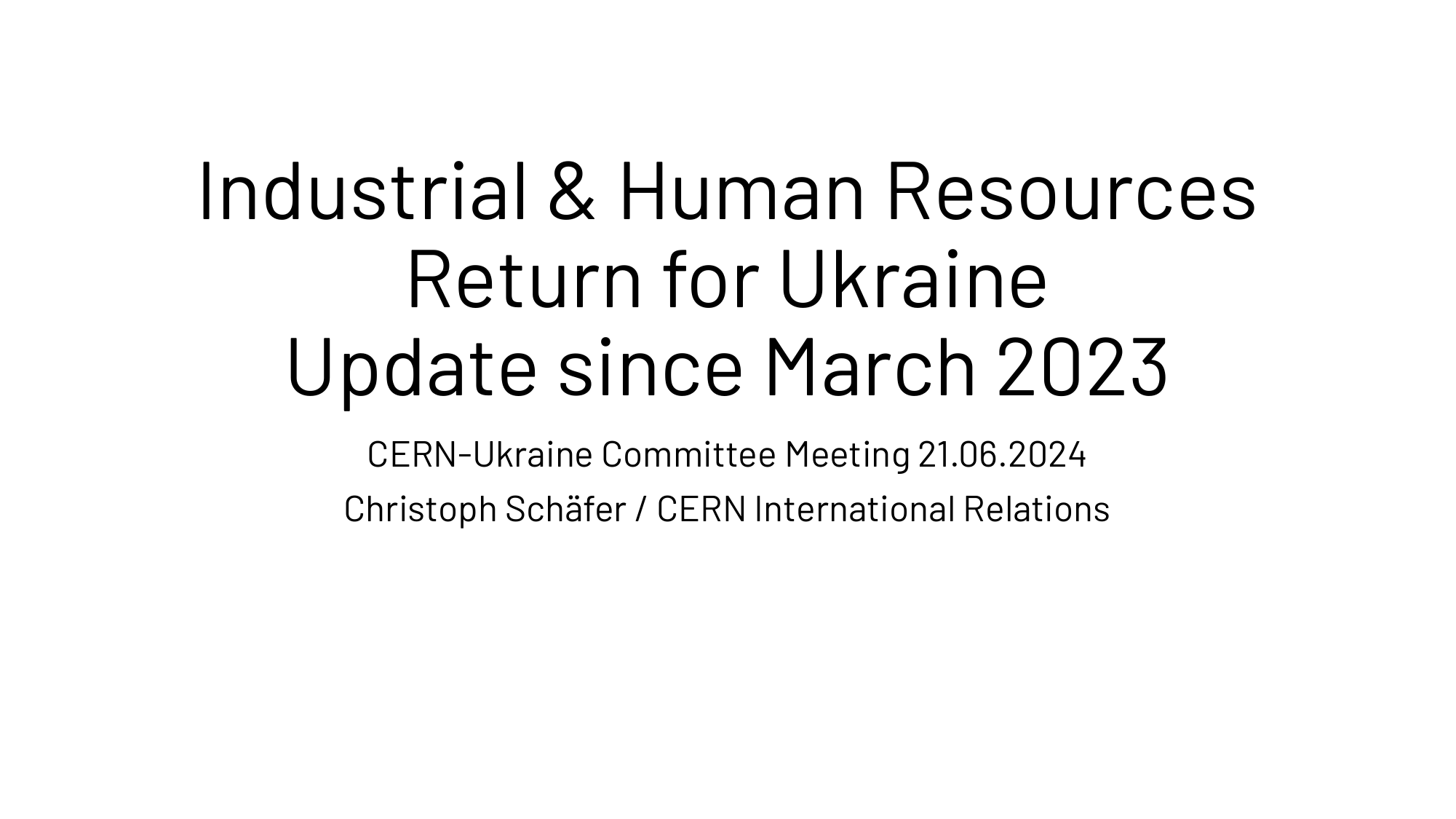

# Industrial & Human Resources Return for Ukraine Update since March 2023
CERN-Ukraine Committee Meeting 21.06.2024
Christoph Schäfer / CERN International Relations